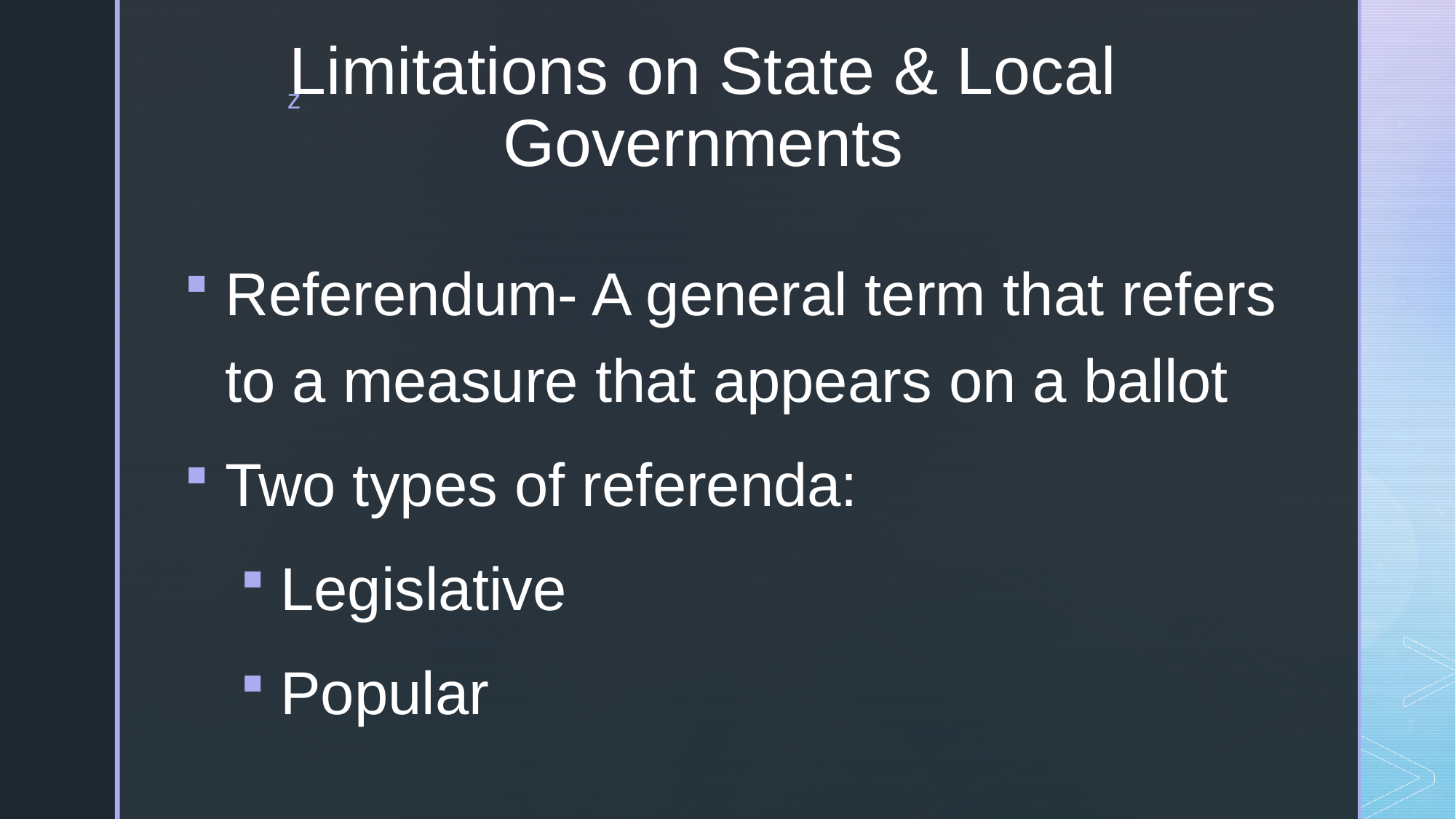

# Limitations on State & Local Governments
Referendum- A general term that refers to a measure that appears on a ballot
Two types of referenda:
Legislative
Popular